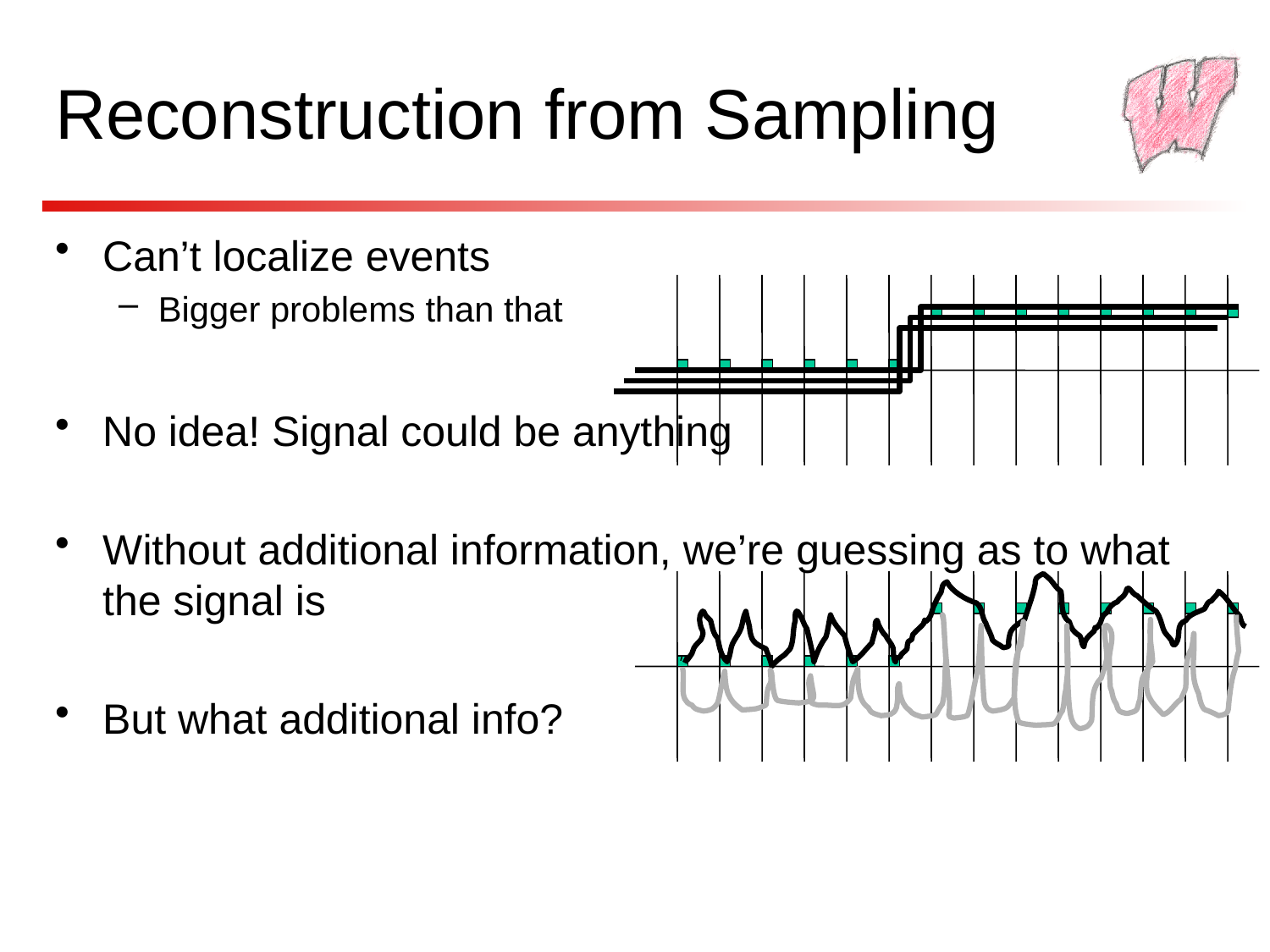

# Reconstruction from Sampling
Can’t localize events
Bigger problems than that

No idea! Signal could be anything

Without additional information, we’re guessing as to what the signal is

But what additional info?